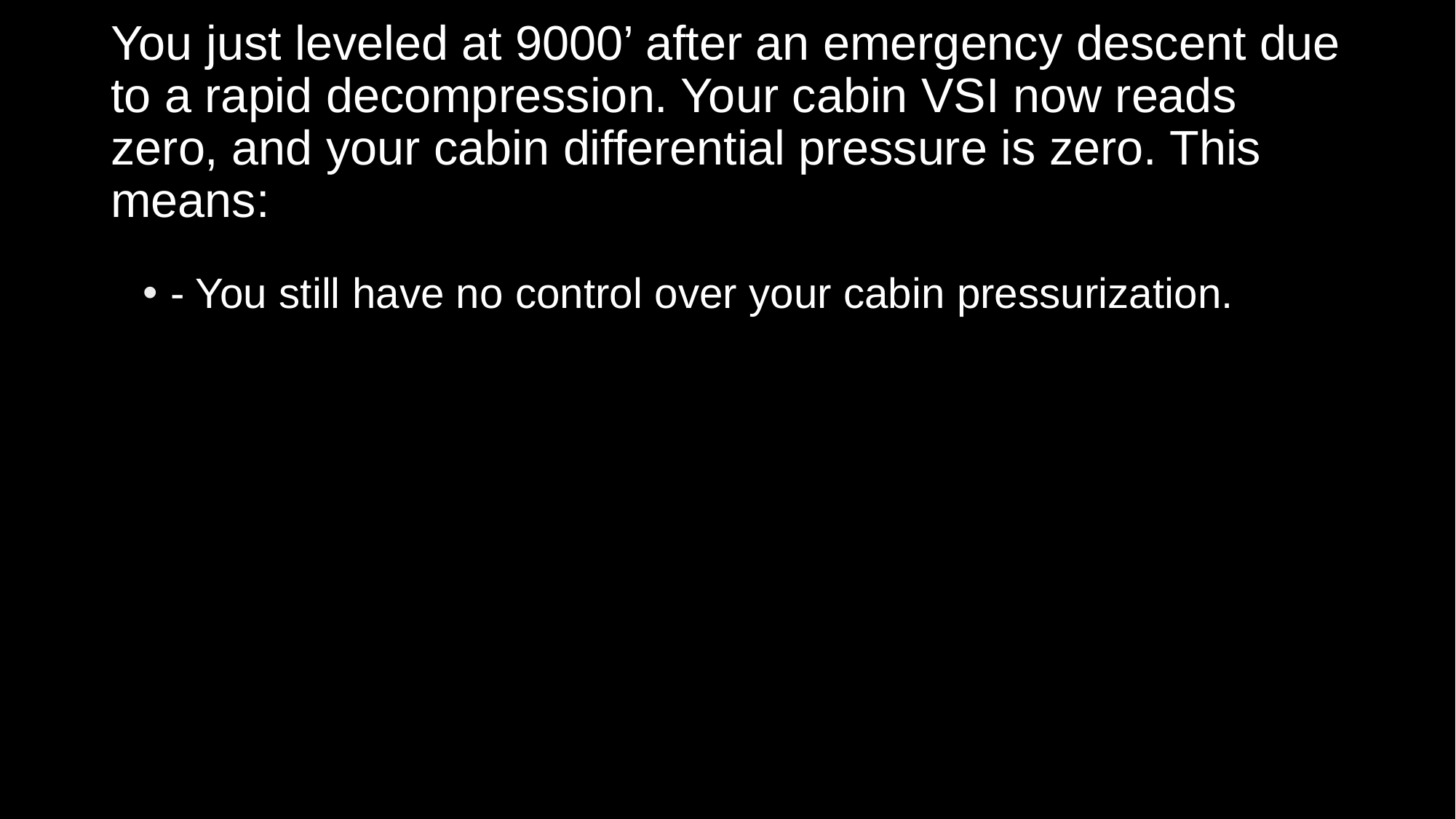

# You just leveled at 9000’ after an emergency descent due to a rapid decompression. Your cabin VSI now reads zero, and your cabin differential pressure is zero. This means:
- You still have no control over your cabin pressurization.